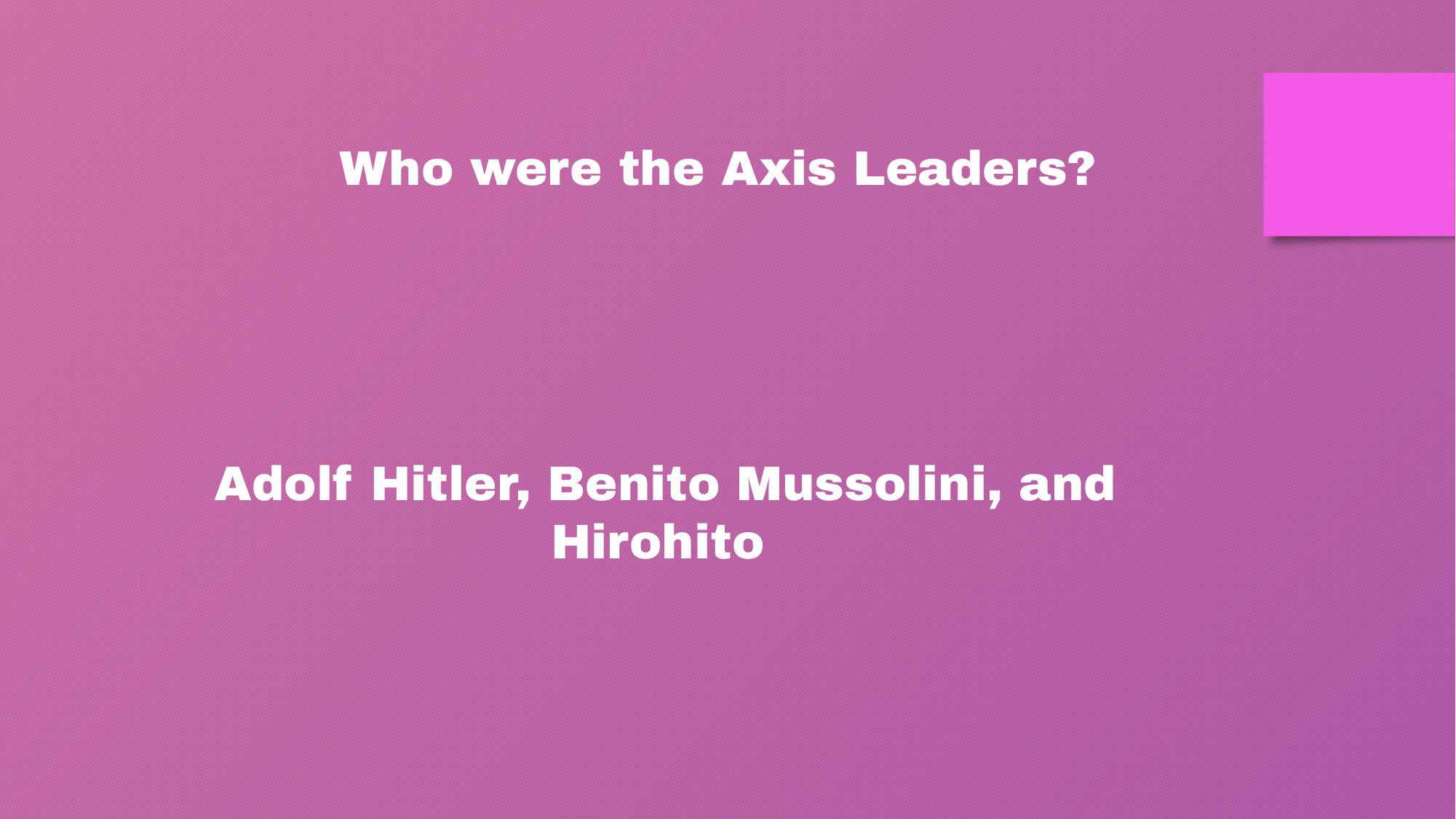

Who were the Axis Leaders?
Adolf Hitler, Benito Mussolini, and Hirohito